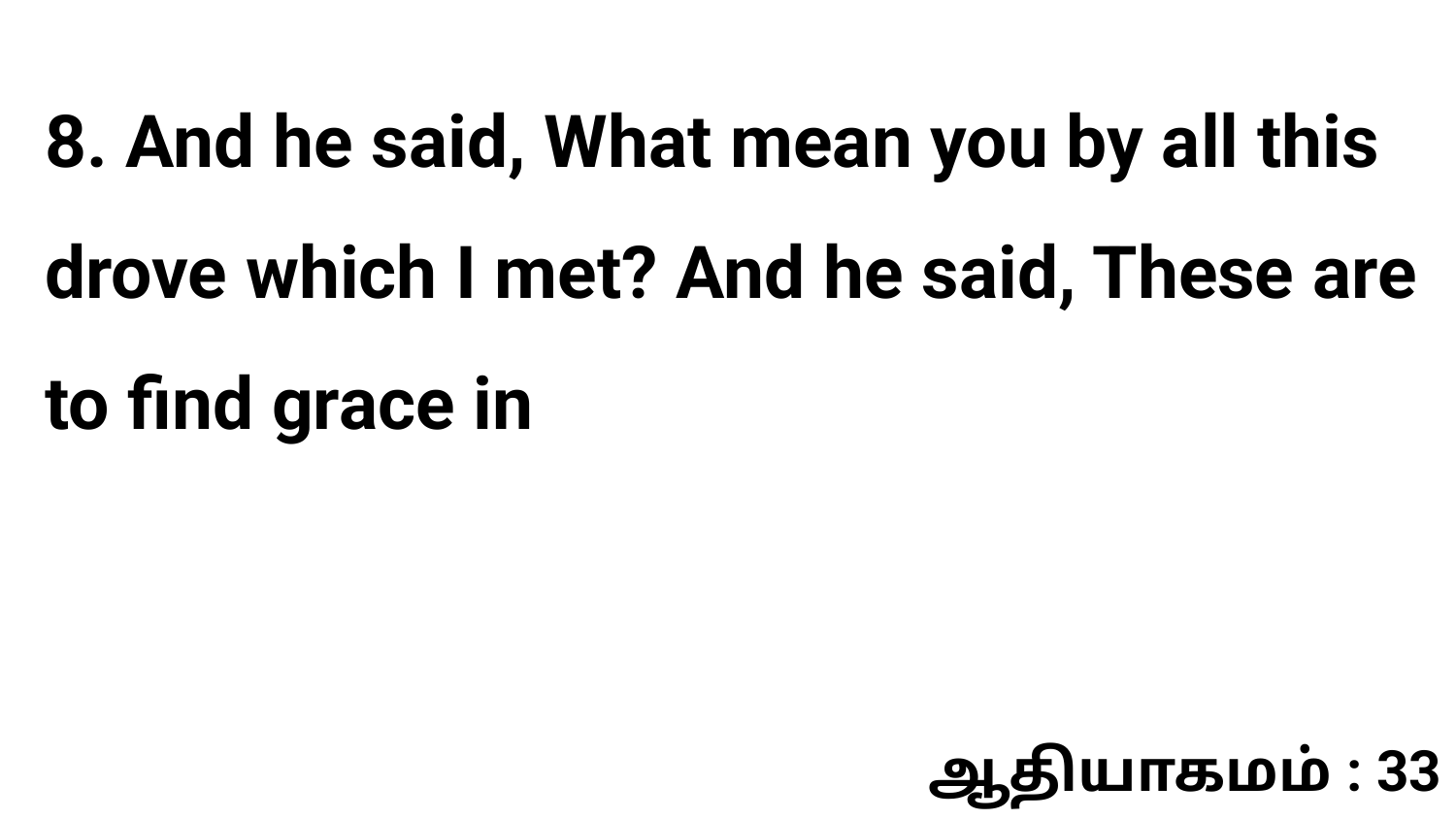

8. And he said, What mean you by all this drove which I met? And he said, These are to find grace in
ஆதியாகமம் : 33